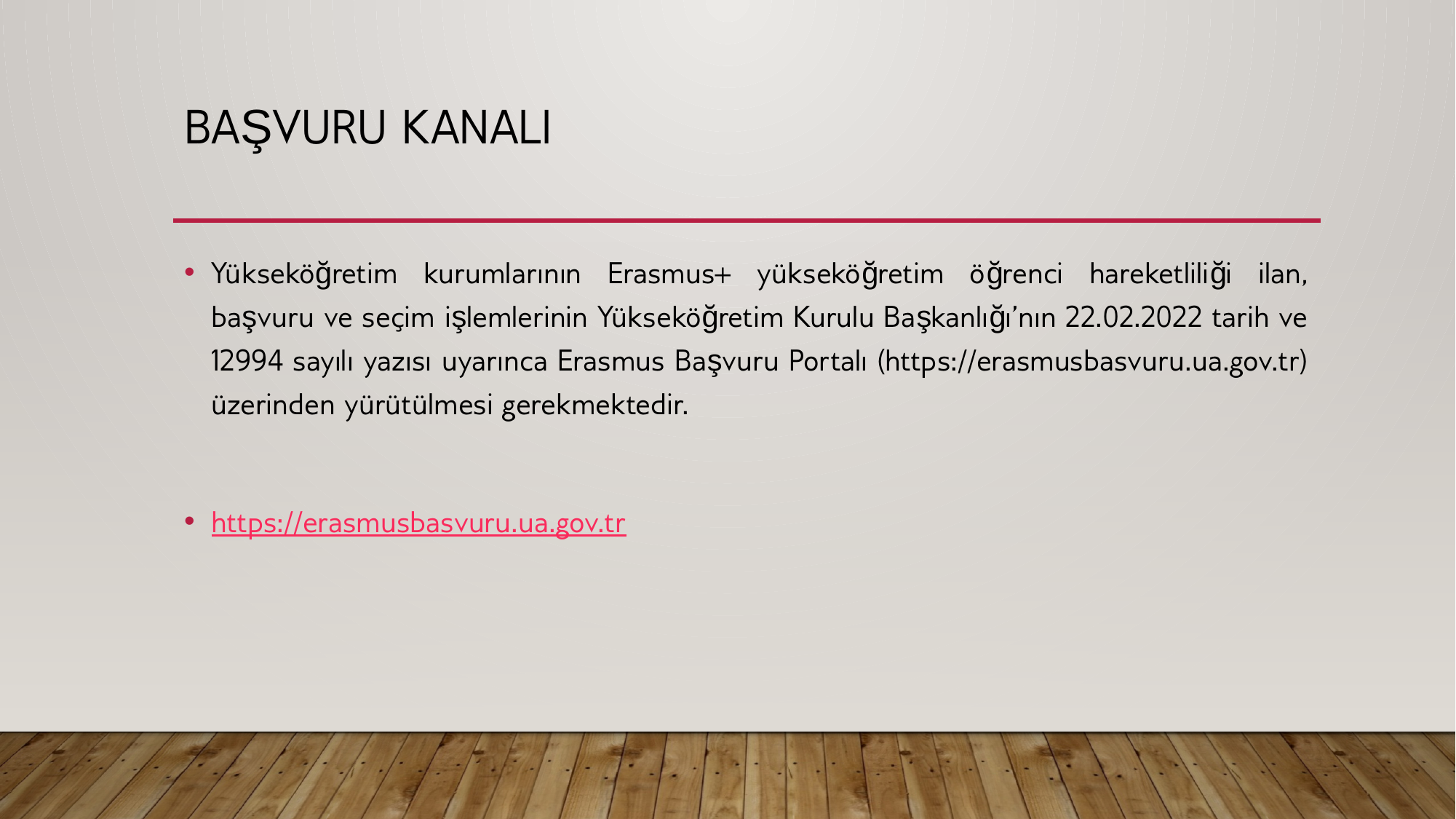

# Başvuru kanAlı
Yükseköğretim kurumlarının Erasmus+ yükseköğretim öğrenci hareketliliği ilan, başvuru ve seçim işlemlerinin Yükseköğretim Kurulu Başkanlığı’nın 22.02.2022 tarih ve 12994 sayılı yazısı uyarınca Erasmus Başvuru Portalı (https://erasmusbasvuru.ua.gov.tr) üzerinden yürütülmesi gerekmektedir.

https://erasmusbasvuru.ua.gov.tr